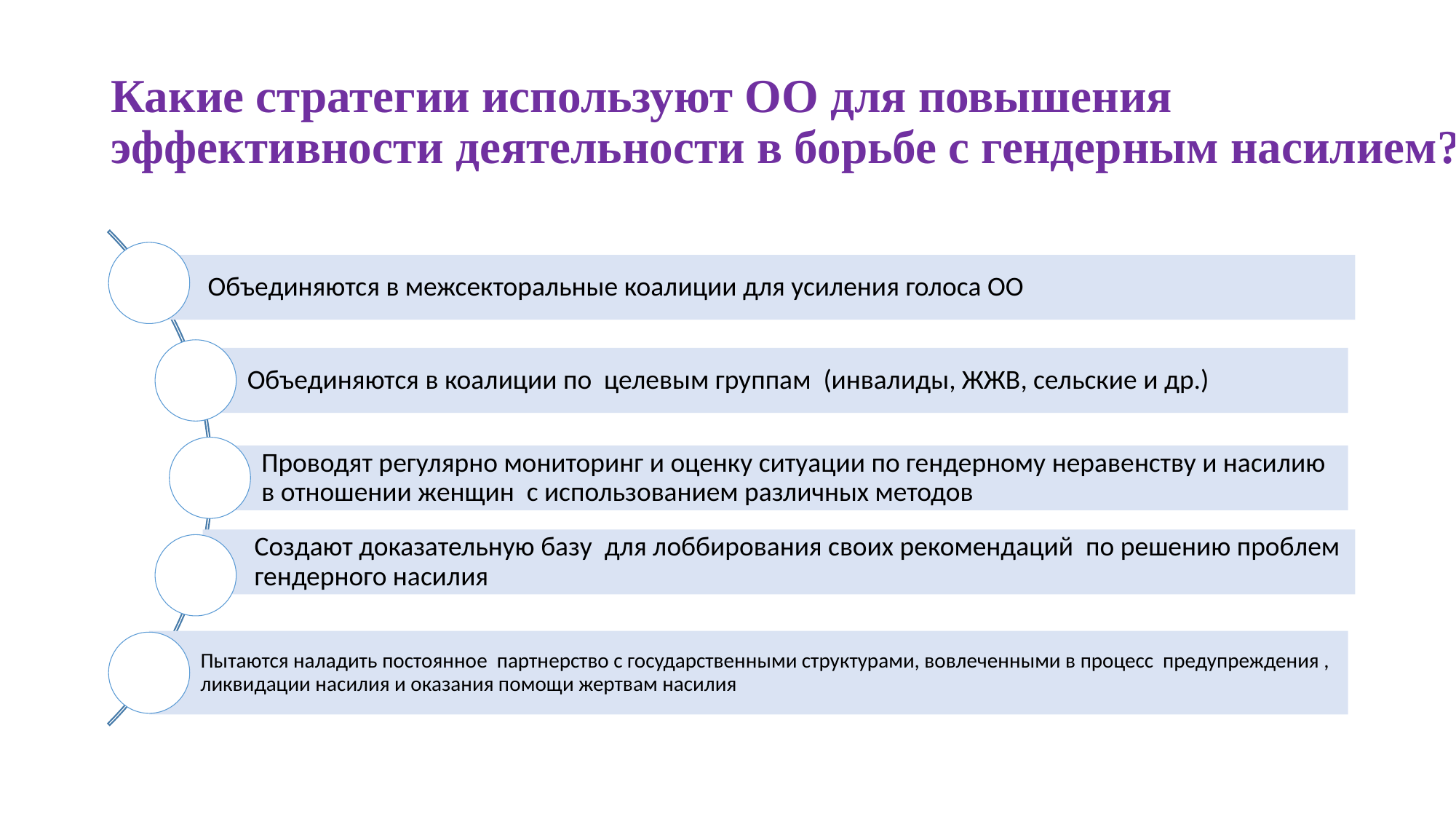

# Какие стратегии используют ОО для повышения эффективности деятельности в борьбе с гендерным насилием?
Объединяются в межсекторальные коалиции для усиления голоса ОО
Объединяются в коалиции по  целевым группам  (инвалиды, ЖЖВ, сельские и др.)
Проводят регулярно мониторинг и оценку ситуации по гендерному неравенству и насилию в отношении женщин  с использованием различных методов
Создают доказательную базу  для лоббирования своих рекомендаций  по решению проблем гендерного насилия
Пытаются наладить постоянное  партнерство с государственными структурами, вовлеченными в процесс  предупреждения , ликвидации насилия и оказания помощи жертвам насилия